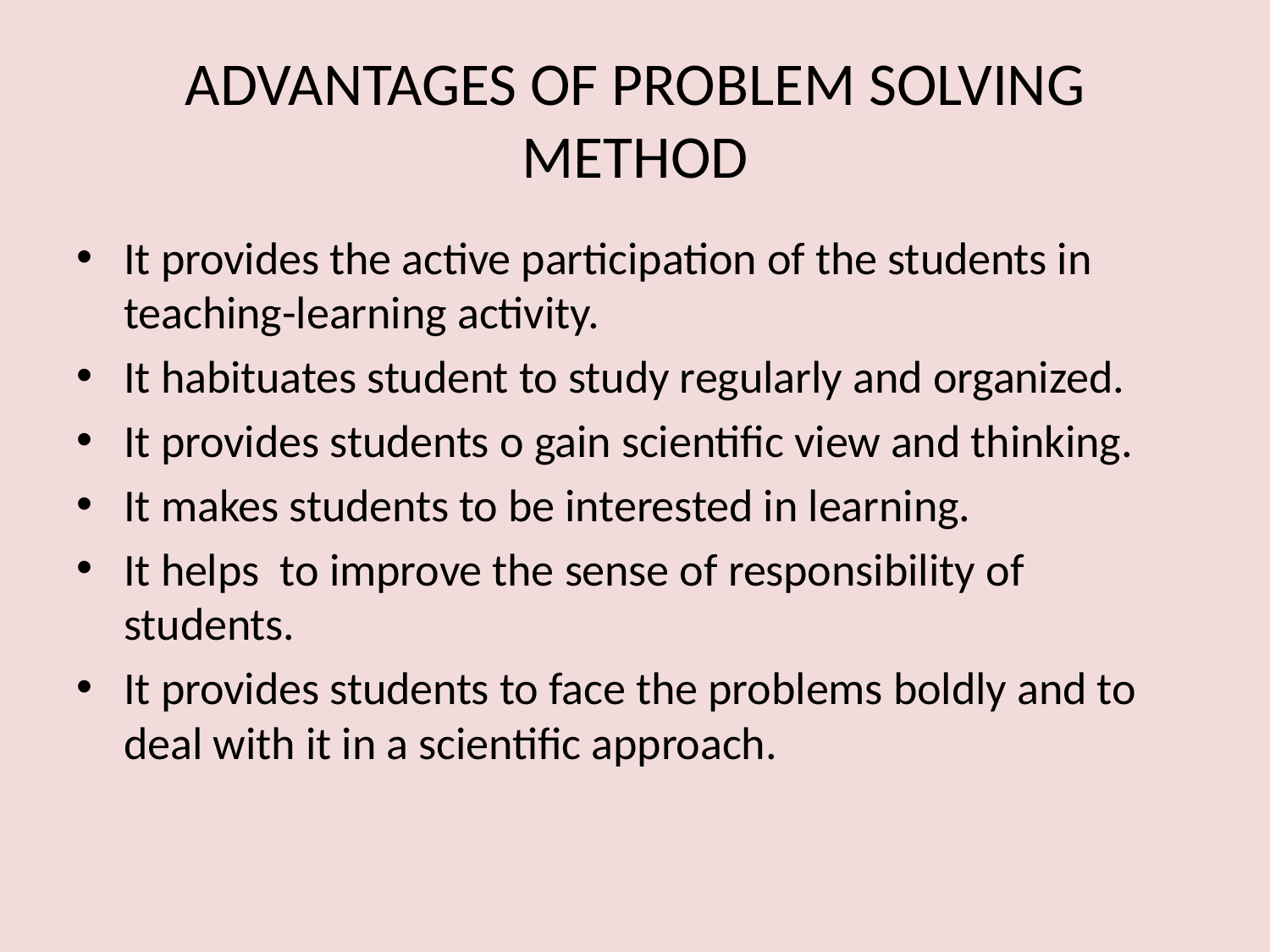

# ADVANTAGES OF PROBLEM SOLVING METHOD
It provides the active participation of the students in teaching-learning activity.
It habituates student to study regularly and organized.
It provides students o gain scientific view and thinking.
It makes students to be interested in learning.
It helps  to improve the sense of responsibility of students.
It provides students to face the problems boldly and to deal with it in a scientific approach.